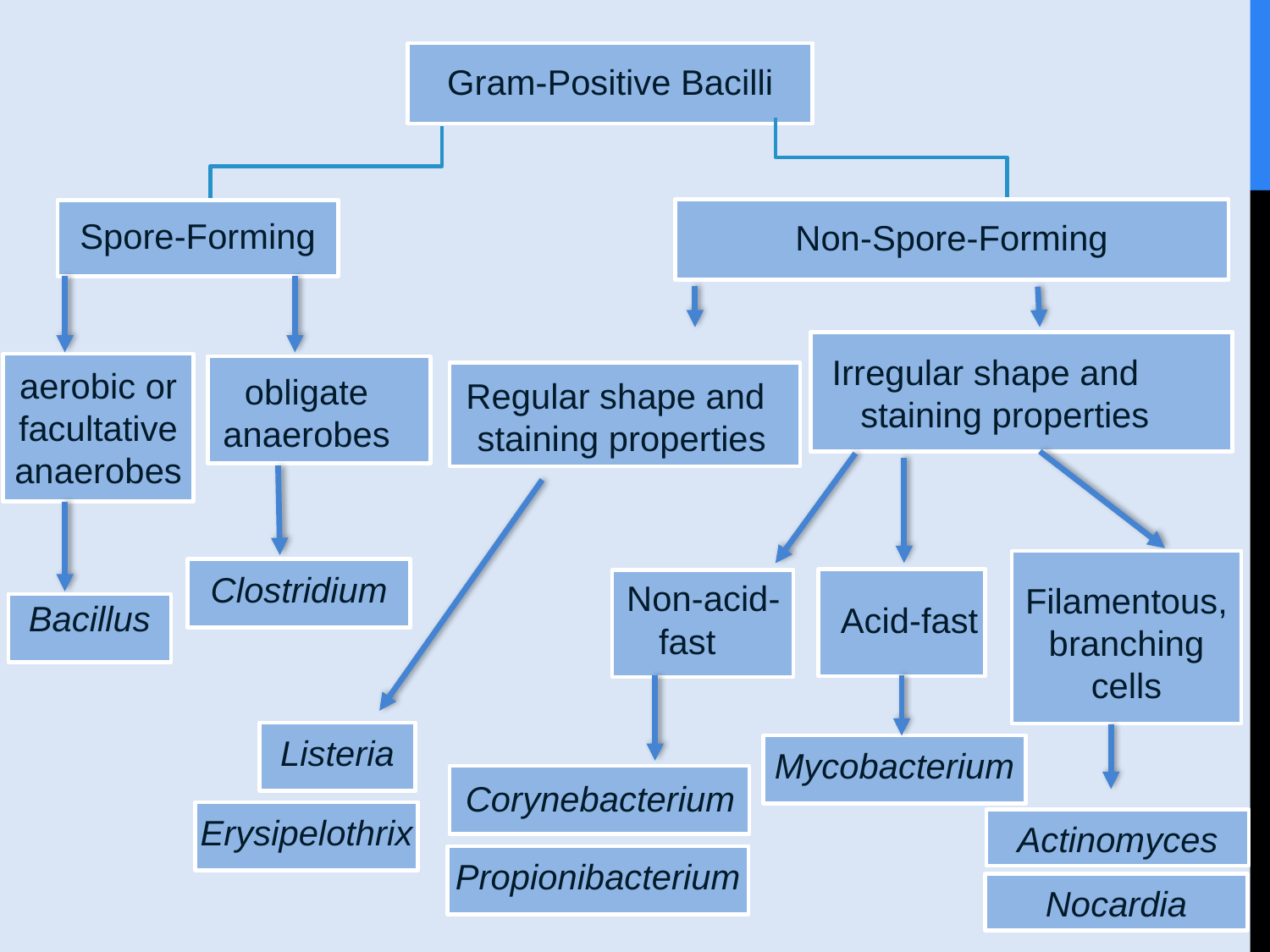

Gram-Positive Bacilli

Non-Spore-Forming
Spore-Forming

Irregular shape and
staining properties

aerobic or facultative
anaerobes

obligate
anaerobes
       Regular shape and
      staining properties

Filamentous, branching cells

Clostridium

   Non-acid-fast

Acid-fast
Bacillus

Listeria

Mycobacterium

Corynebacterium

Erysipelothrix

Actinomyces

Propionibacterium

Nocardia